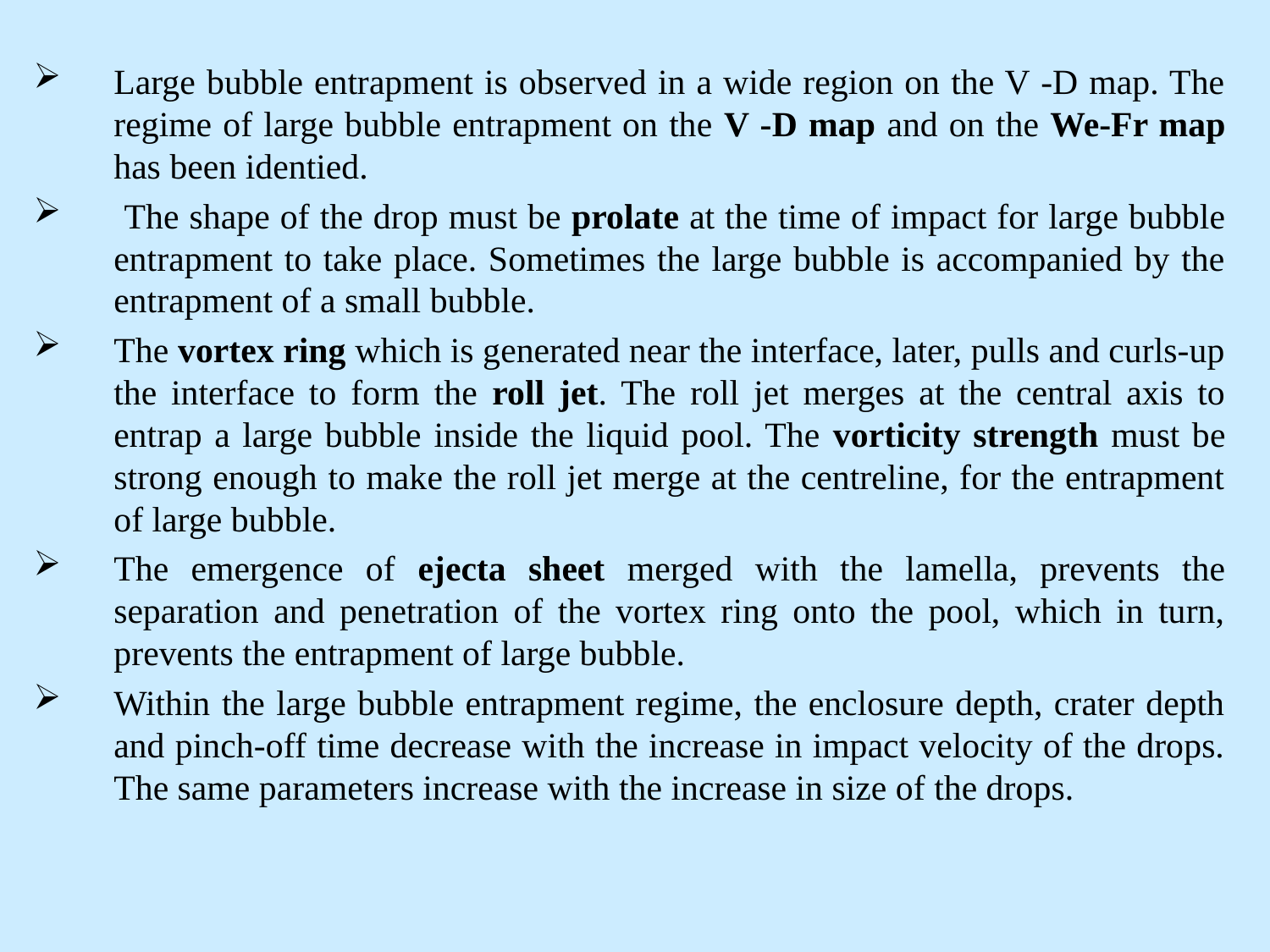

Large bubble entrapment is observed in a wide region on the V -D map. The regime of large bubble entrapment on the V -D map and on the We-Fr map has been identied.
 The shape of the drop must be prolate at the time of impact for large bubble entrapment to take place. Sometimes the large bubble is accompanied by the entrapment of a small bubble.
The vortex ring which is generated near the interface, later, pulls and curls-up the interface to form the roll jet. The roll jet merges at the central axis to entrap a large bubble inside the liquid pool. The vorticity strength must be strong enough to make the roll jet merge at the centreline, for the entrapment of large bubble.
The emergence of ejecta sheet merged with the lamella, prevents the separation and penetration of the vortex ring onto the pool, which in turn, prevents the entrapment of large bubble.
Within the large bubble entrapment regime, the enclosure depth, crater depth and pinch-off time decrease with the increase in impact velocity of the drops. The same parameters increase with the increase in size of the drops.